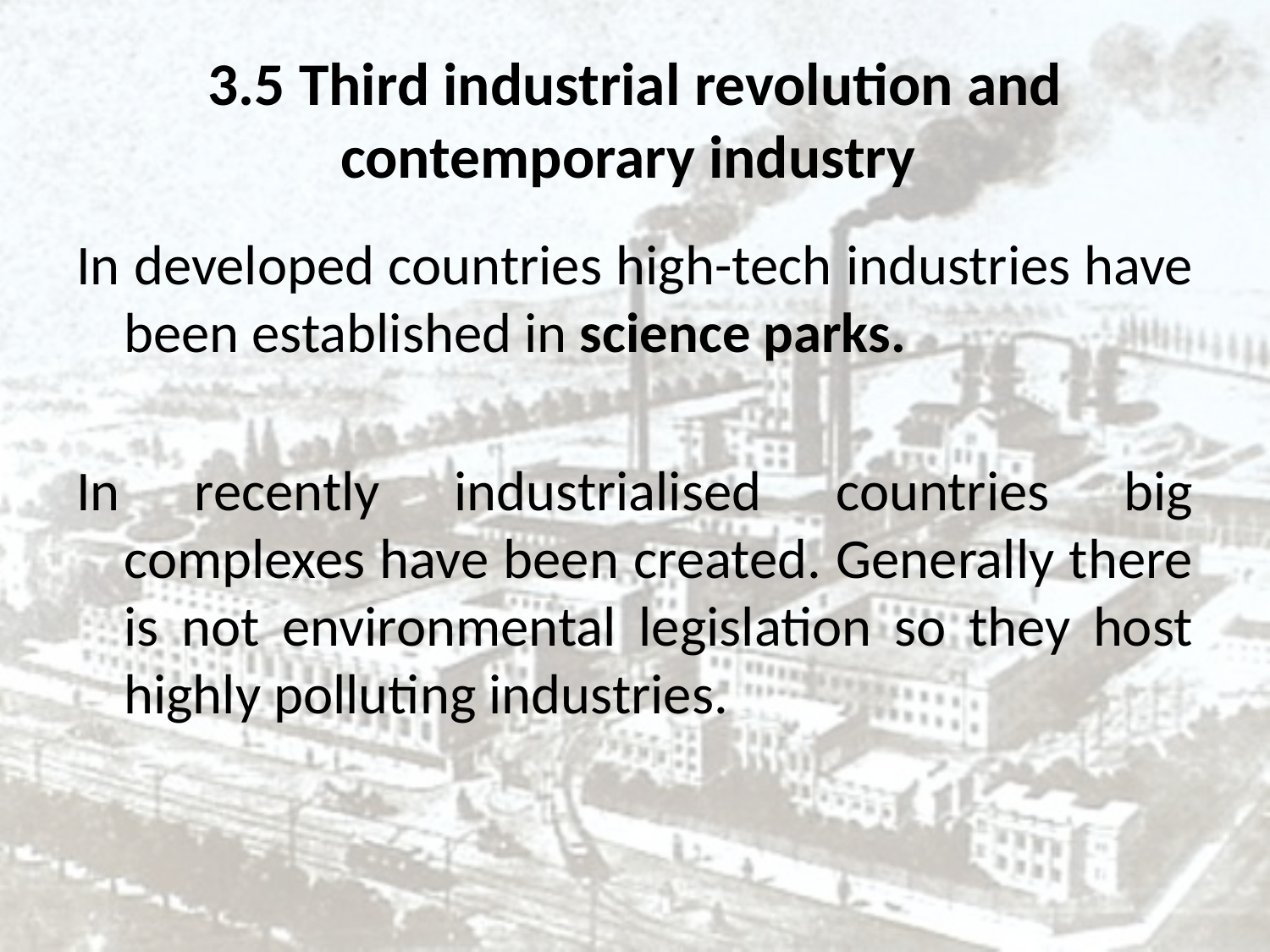

# 3.5 Third industrial revolution and contemporary industry
In developed countries high-tech industries have been established in science parks.

In recently industrialised countries big complexes have been created. Generally there is not environmental legislation so they host highly polluting industries.